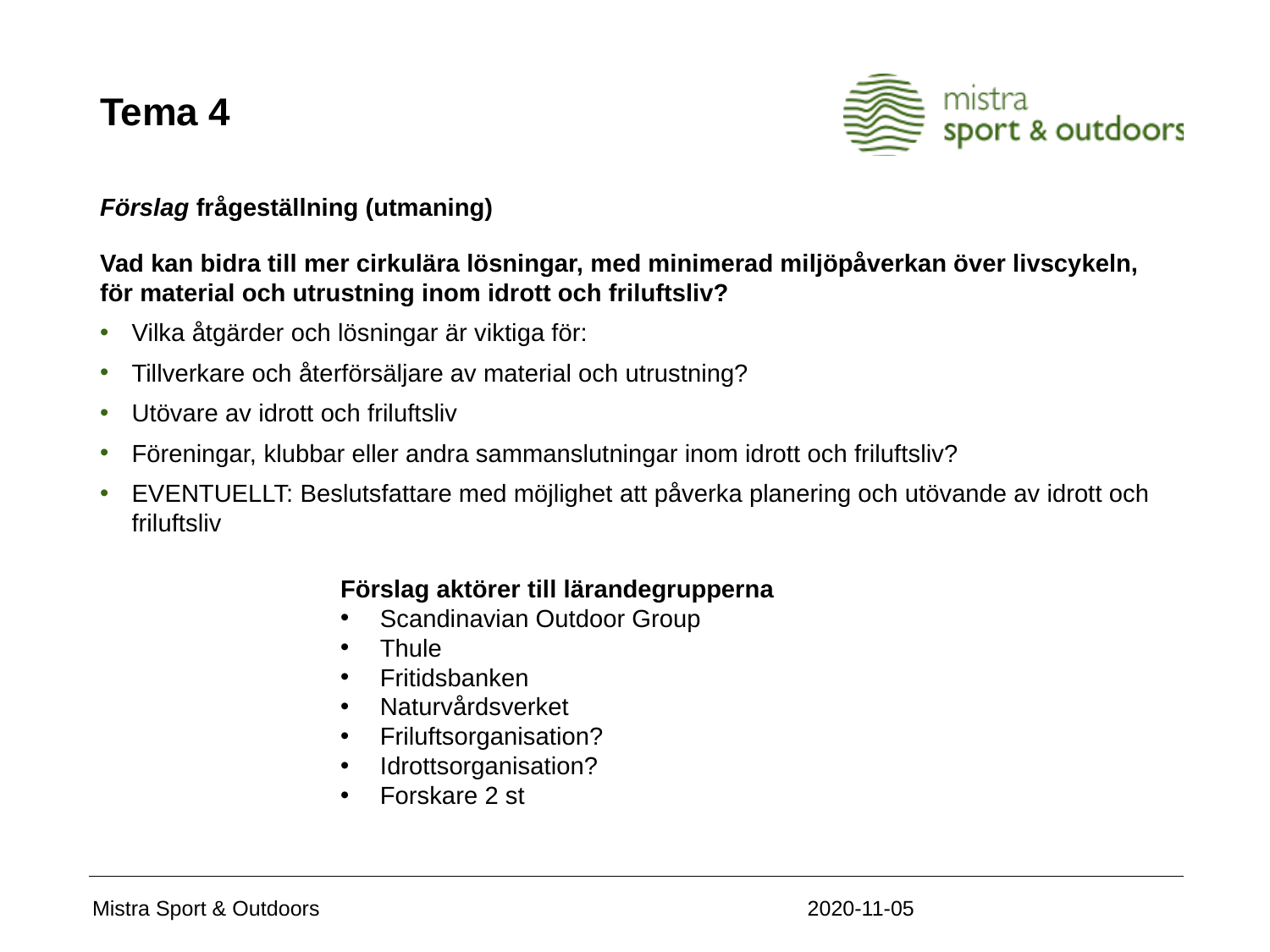

# Tema 4
Förslag frågeställning (utmaning)
Vad kan bidra till mer cirkulära lösningar, med minimerad miljöpåverkan över livscykeln, för material och utrustning inom idrott och friluftsliv?
Vilka åtgärder och lösningar är viktiga för:
Tillverkare och återförsäljare av material och utrustning?
Utövare av idrott och friluftsliv
Föreningar, klubbar eller andra sammanslutningar inom idrott och friluftsliv?
EVENTUELLT: Beslutsfattare med möjlighet att påverka planering och utövande av idrott och friluftsliv
Förslag aktörer till lärandegrupperna
Scandinavian Outdoor Group
Thule
Fritidsbanken
Naturvårdsverket
Friluftsorganisation?
Idrottsorganisation?
Forskare 2 st

2020-11-05